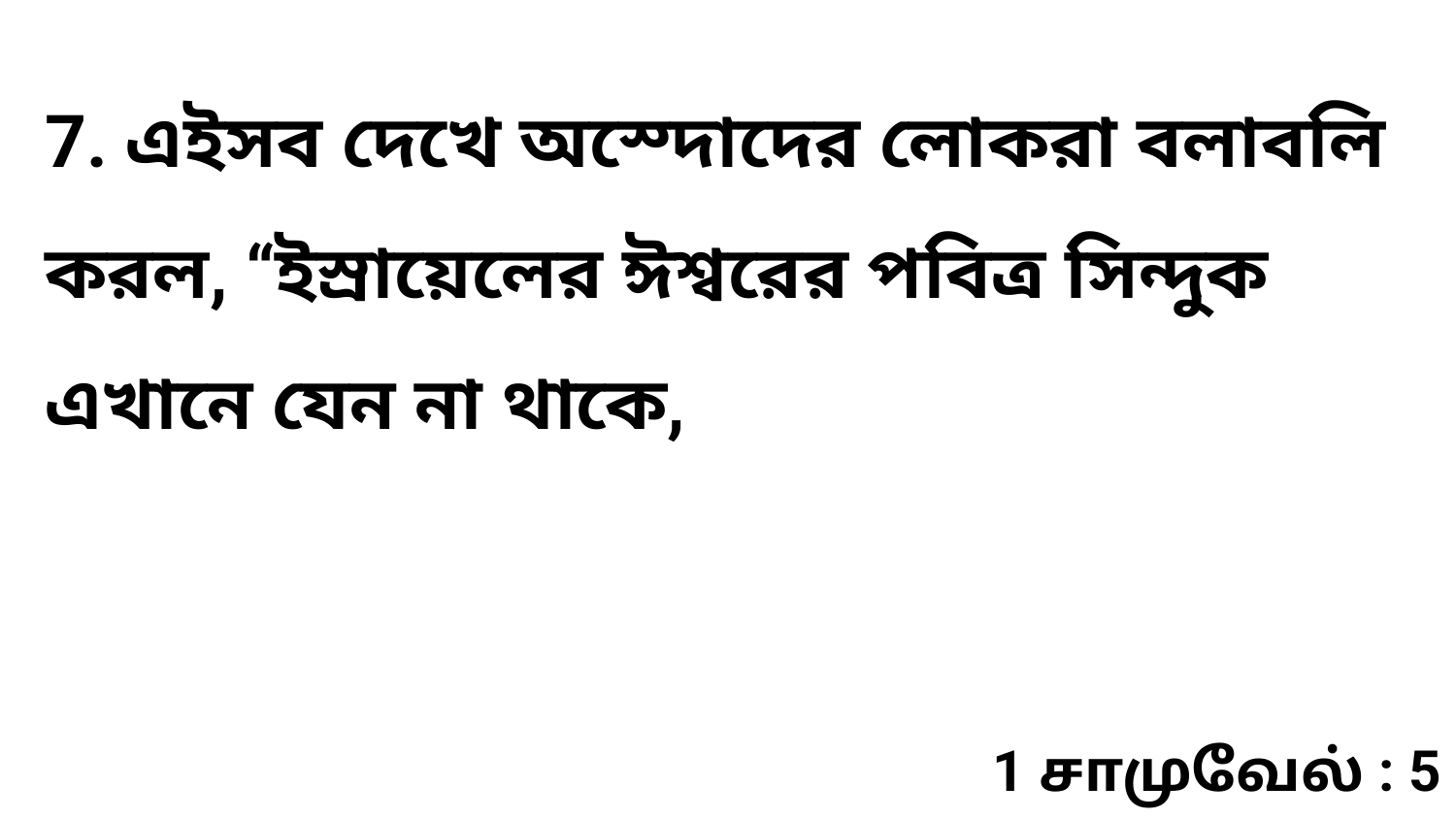

7. এইসব দেখে অস্দোদের লোকরা বলাবলি করল, “ইস্রায়েলের ঈশ্বরের পবিত্র সিন্দুক এখানে যেন না থাকে,
1 சாமுவேல் : 5